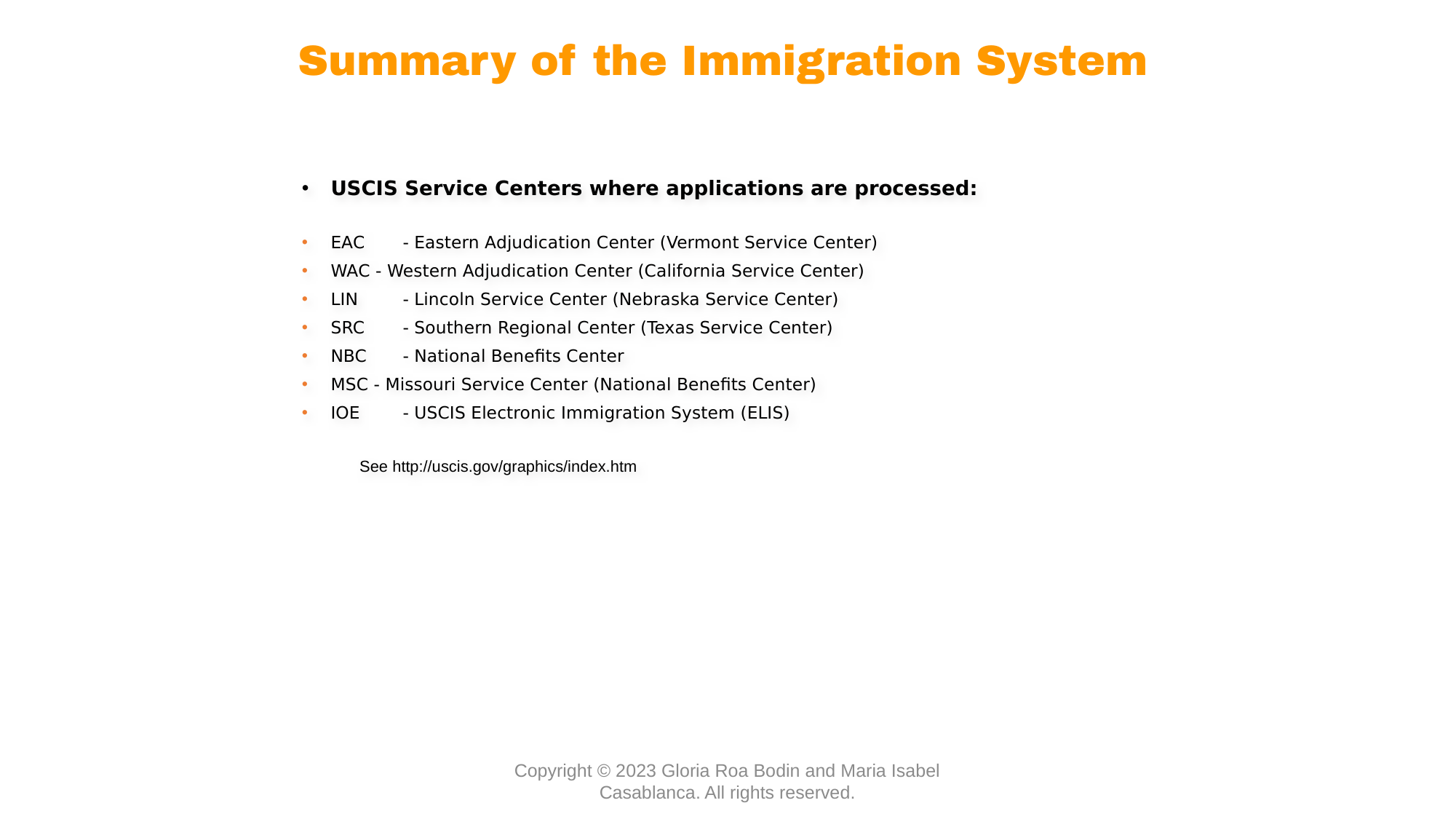

Summary of the Immigration System
USCIS Service Centers where applications are processed:
EAC 	- Eastern Adjudication Center (Vermont Service Center)
WAC - Western Adjudication Center (California Service Center)
LIN 	- Lincoln Service Center (Nebraska Service Center)
SRC 	- Southern Regional Center (Texas Service Center)
NBC 	- National Benefits Center
MSC - Missouri Service Center (National Benefits Center)
IOE 	- USCIS Electronic Immigration System (ELIS)

See http://uscis.gov/graphics/index.htm
Copyright © 2023 Gloria Roa Bodin and Maria Isabel Casablanca. All rights reserved.